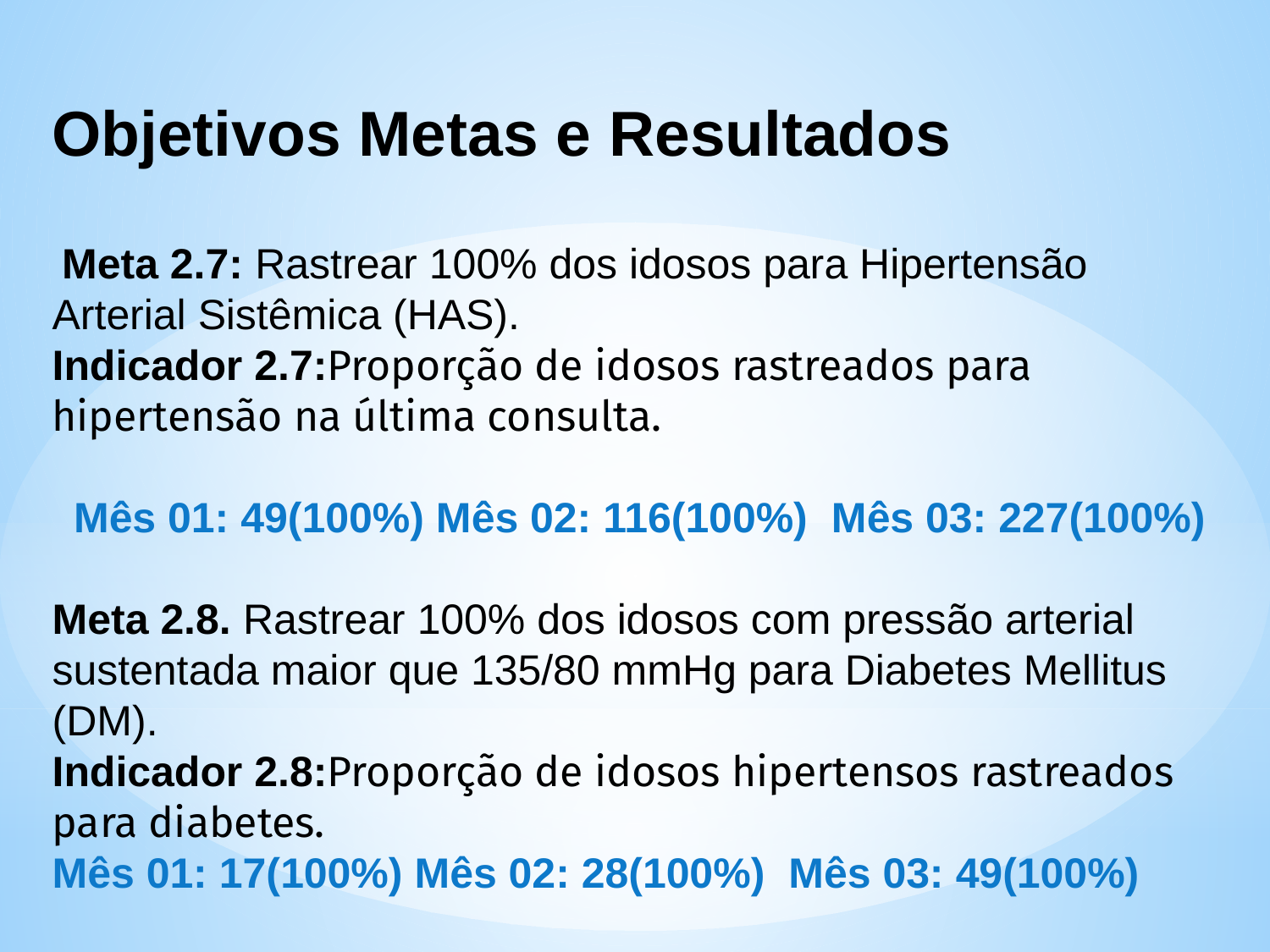

Objetivos Metas e Resultados

 Meta 2.7: Rastrear 100% dos idosos para Hipertensão Arterial Sistêmica (HAS).
Indicador 2.7:Proporção de idosos rastreados para hipertensão na última consulta.

Mês 01: 49(100%) Mês 02: 116(100%)  Mês 03: 227(100%)

Meta 2.8. Rastrear 100% dos idosos com pressão arterial sustentada maior que 135/80 mmHg para Diabetes Mellitus (DM).
Indicador 2.8:Proporção de idosos hipertensos rastreados para diabetes.
Mês 01: 17(100%) Mês 02: 28(100%)  Mês 03: 49(100%)